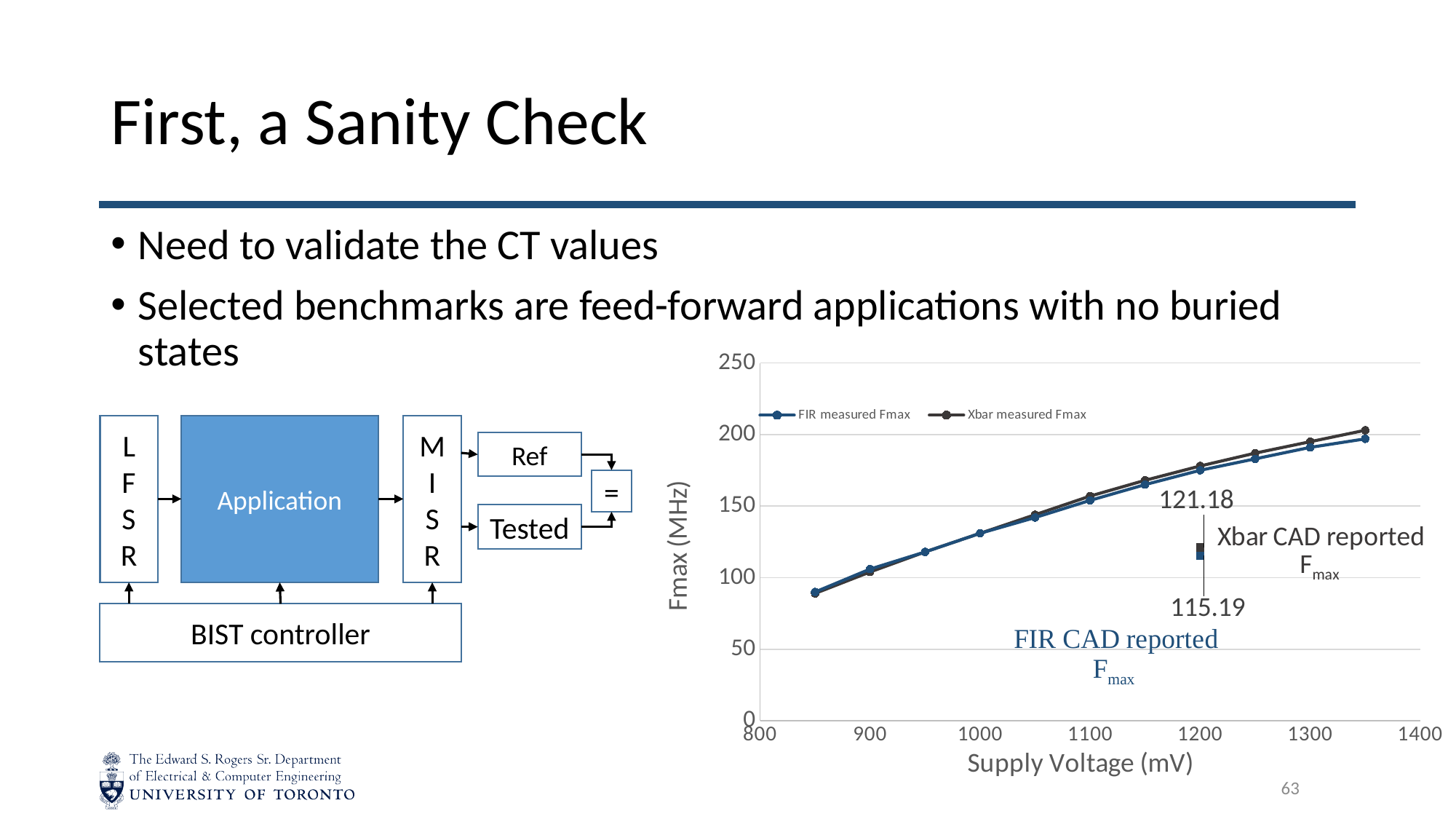

# First, a Sanity Check
Need to validate the CT values
Selected benchmarks are feed-forward applications with no buried states

### Chart

| Category |  |  |  |  |
|---|---|---|---|---|
L
F
S
R
Application
M
I
S
R
Ref
=
Tested
BIST controller
63